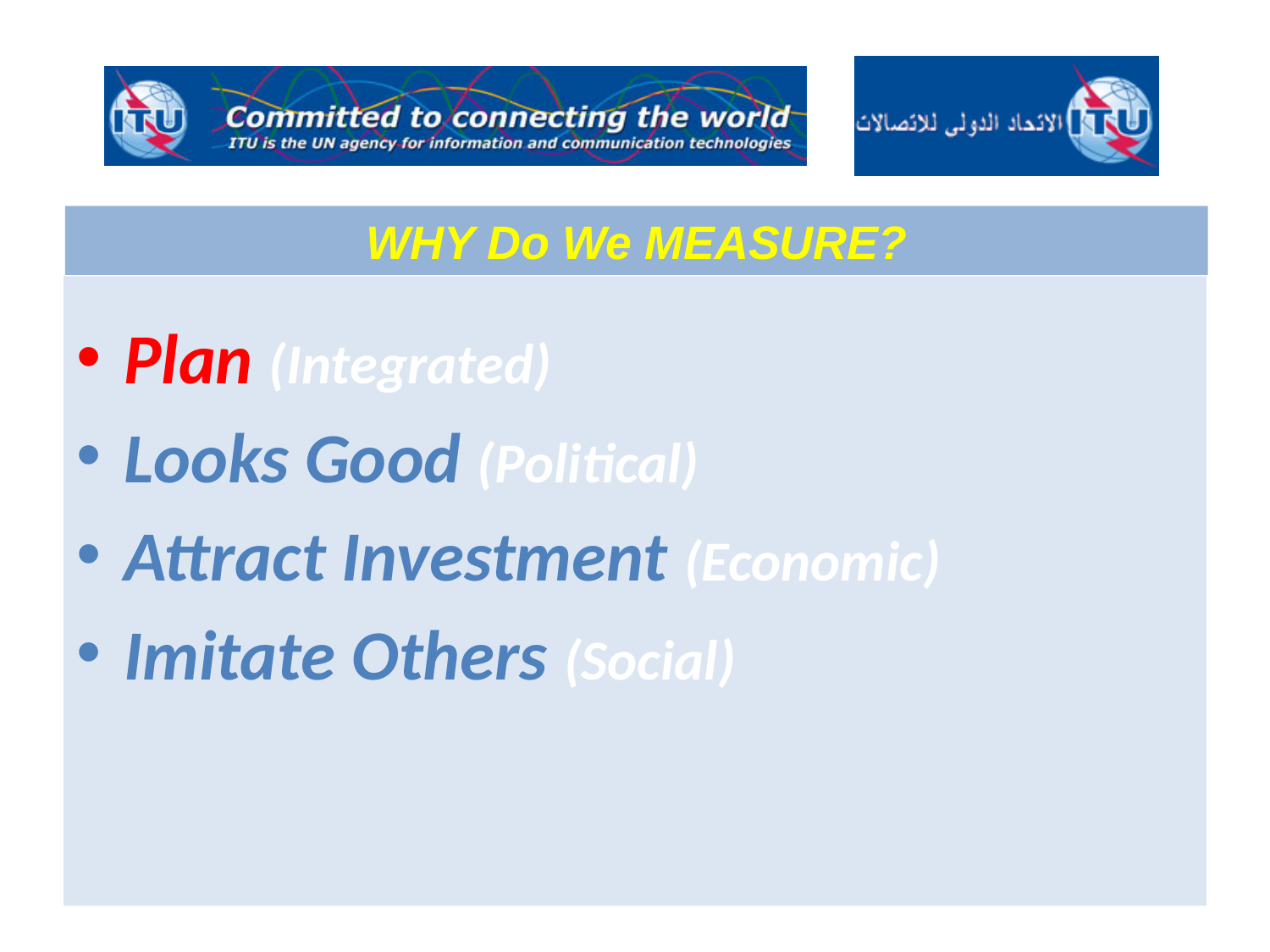

#
WHY Do We MEASURE?

Plan (Integrated)
Looks Good (Political)
Attract Investment (Economic)
Imitate Others (Social)